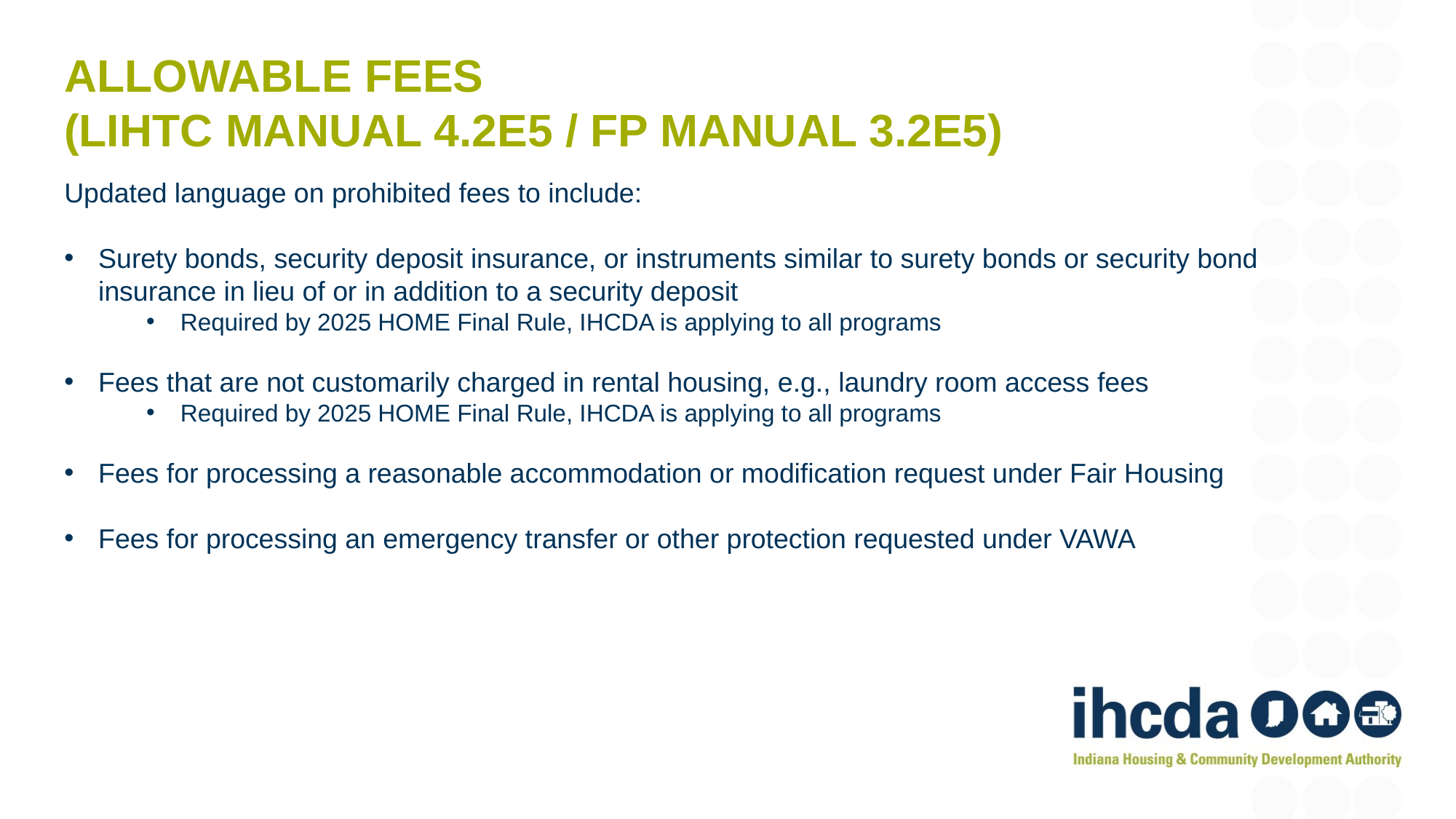

# Allowable Fees (LIHTC Manual 4.2E5 / FP Manual 3.2E5)
Updated language on prohibited fees to include:

Surety bonds, security deposit insurance, or instruments similar to surety bonds or security bond insurance in lieu of or in addition to a security deposit
Required by 2025 HOME Final Rule, IHCDA is applying to all programs

Fees that are not customarily charged in rental housing, e.g., laundry room access fees
Required by 2025 HOME Final Rule, IHCDA is applying to all programs

Fees for processing a reasonable accommodation or modification request under Fair Housing

Fees for processing an emergency transfer or other protection requested under VAWA